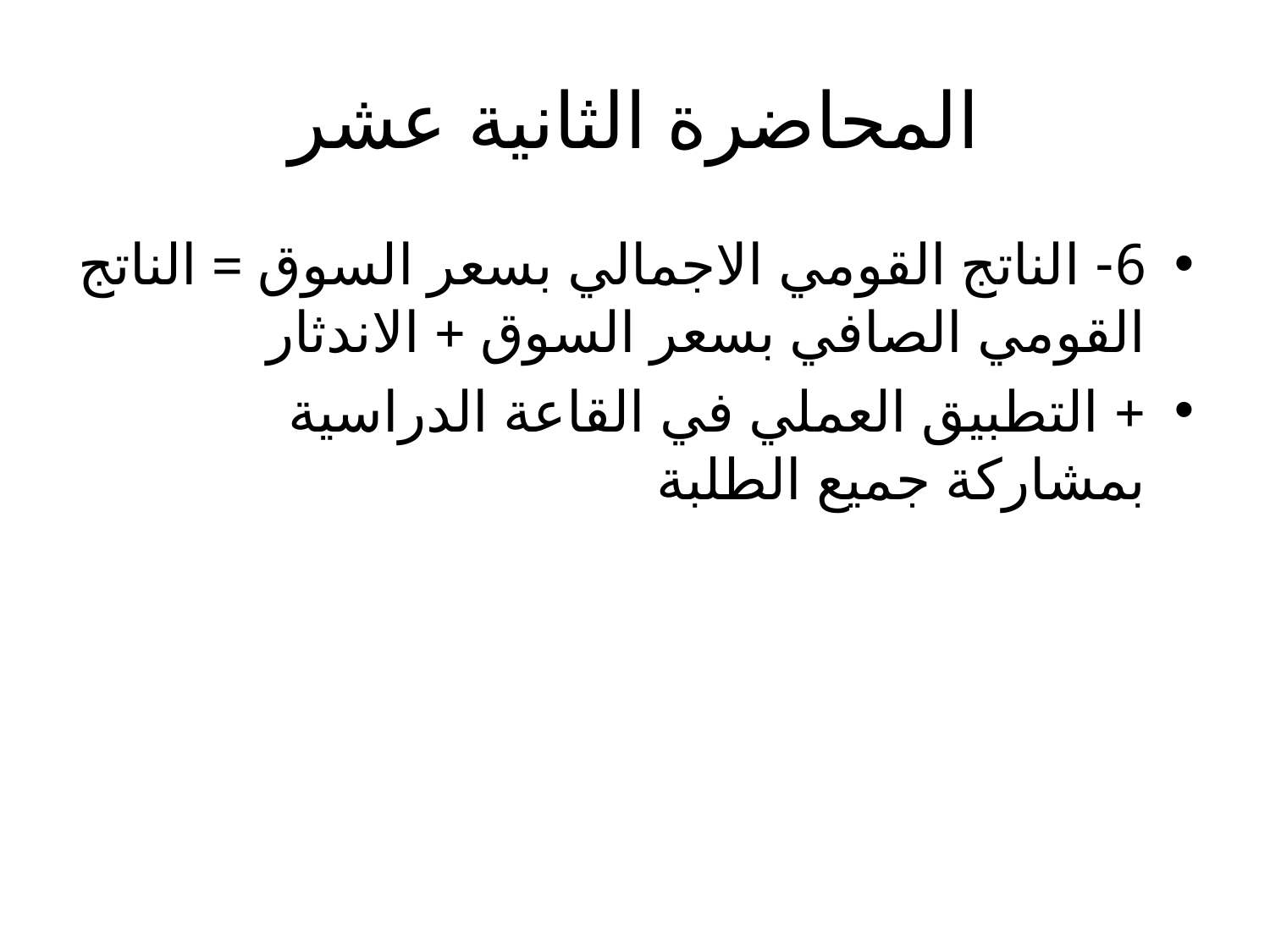

# المحاضرة الثانية عشر
6- الناتج القومي الاجمالي بسعر السوق = الناتج القومي الصافي بسعر السوق + الاندثار
+ التطبيق العملي في القاعة الدراسية بمشاركة جميع الطلبة